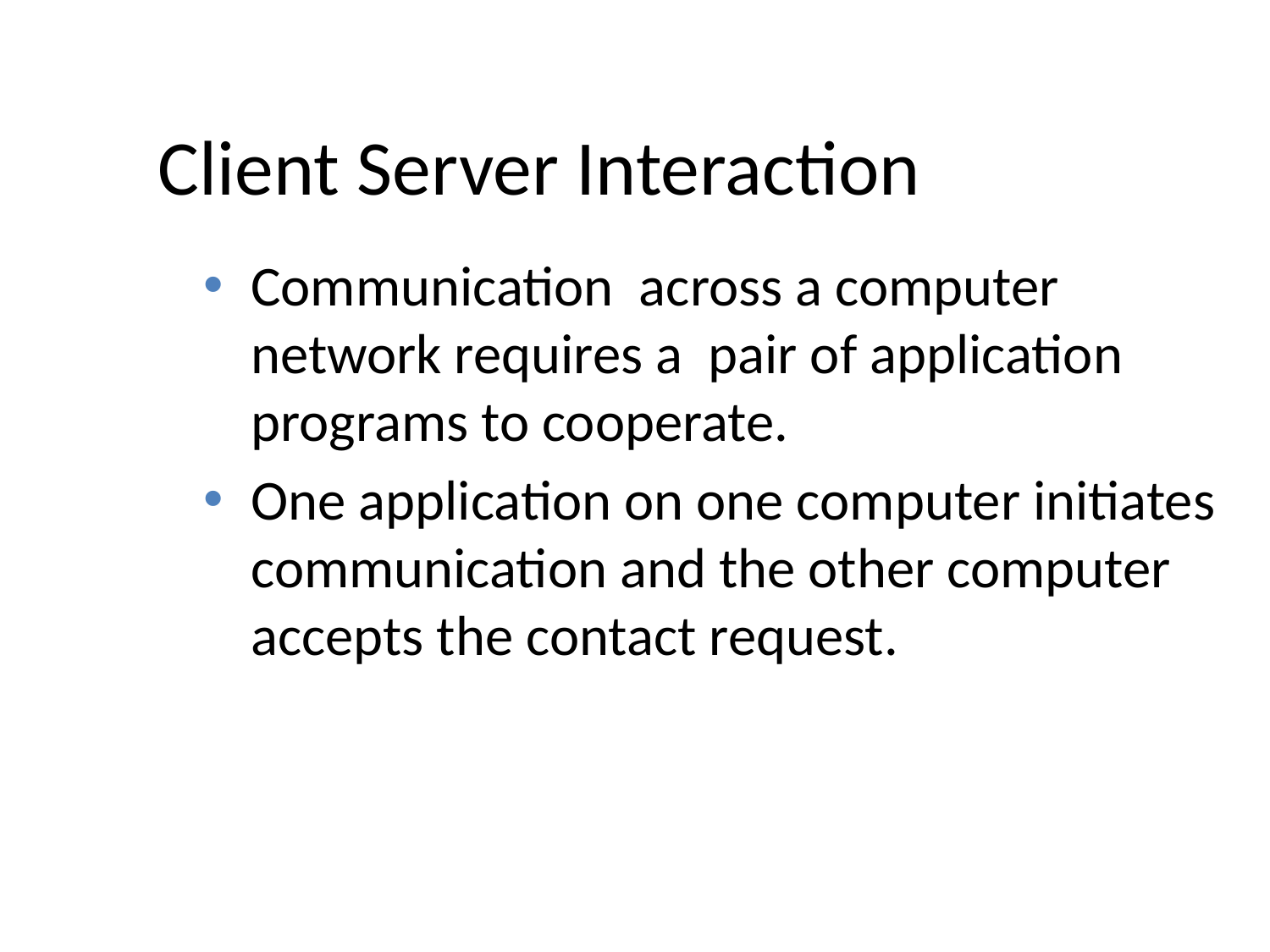

Client Server Interaction
Communication  across a computer network requires a  pair of application programs to cooperate.
One application on one computer initiates communication and the other computer accepts the contact request.